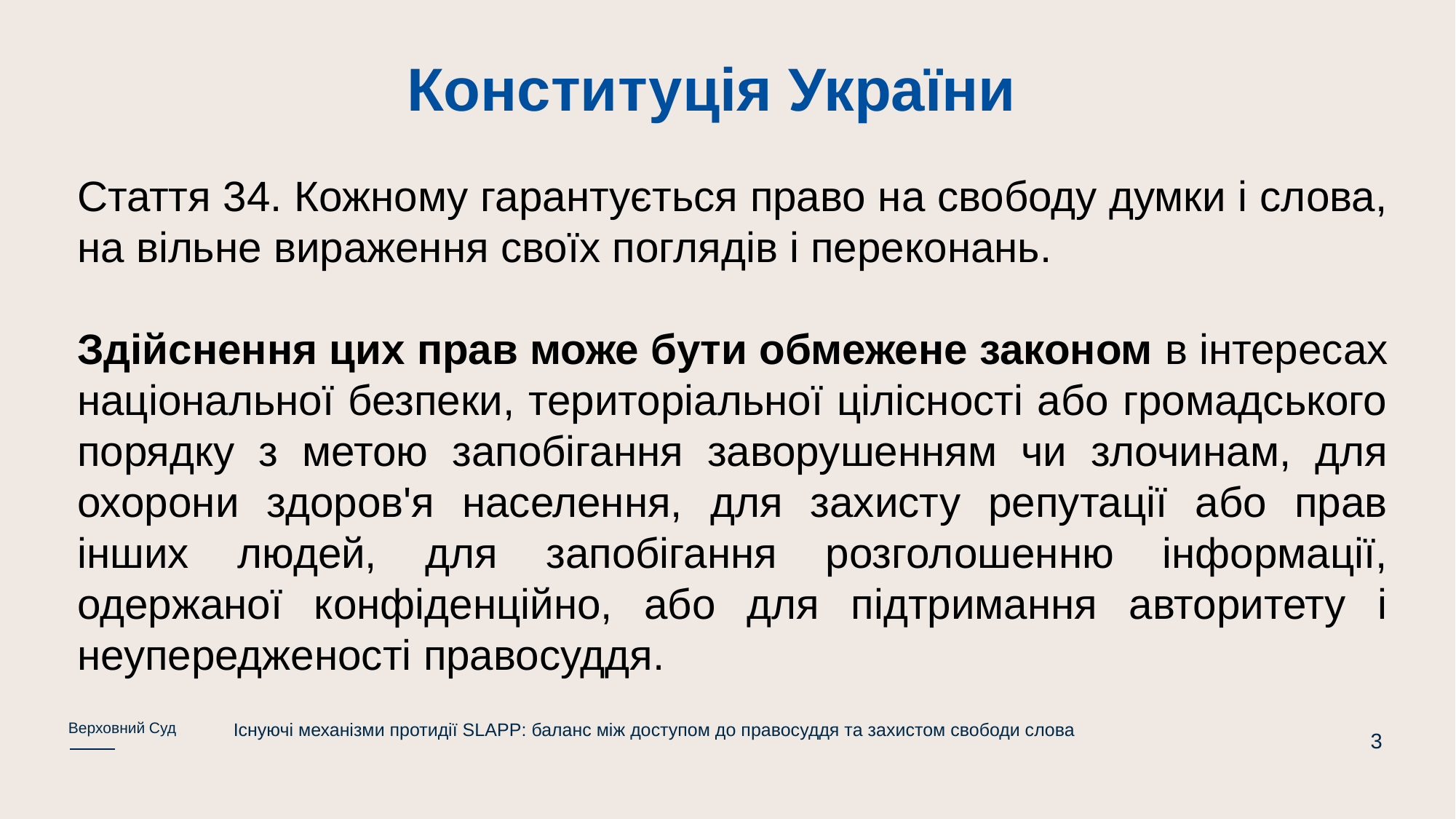

# Конституція України
Стаття 34. Кожному гарантується право на свободу думки і слова, на вільне вираження своїх поглядів і переконань.

Здійснення цих прав може бути обмежене законом в інтересах національної безпеки, територіальної цілісності або громадського порядку з метою запобігання заворушенням чи злочинам, для охорони здоров'я населення, для захисту репутації або прав інших людей, для запобігання розголошенню інформації, одержаної конфіденційно, або для підтримання авторитету і неупередженості правосуддя.

Існуючі механізми протидії SLAPP: баланс між доступом до правосуддя та захистом свободи слова
Верховний Суд
3